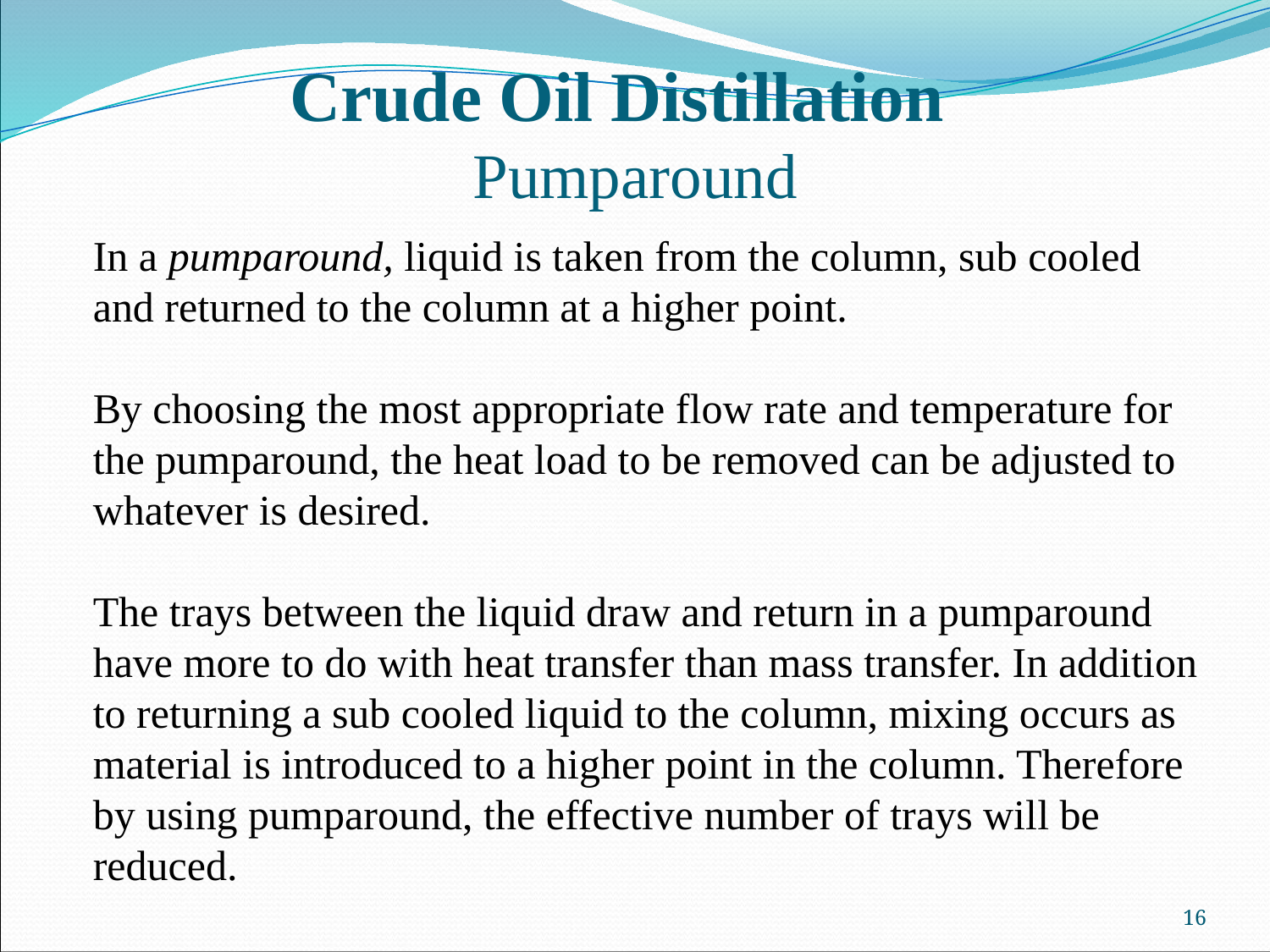

# Crude Oil Distillation Pumparound
In a pumparound, liquid is taken from the column, sub cooled and returned to the column at a higher point.

By choosing the most appropriate flow rate and temperature for the pumparound, the heat load to be removed can be adjusted to whatever is desired.

The trays between the liquid draw and return in a pumparound have more to do with heat transfer than mass transfer. In addition to returning a sub cooled liquid to the column, mixing occurs as material is introduced to a higher point in the column. Therefore by using pumparound, the effective number of trays will be reduced.
16